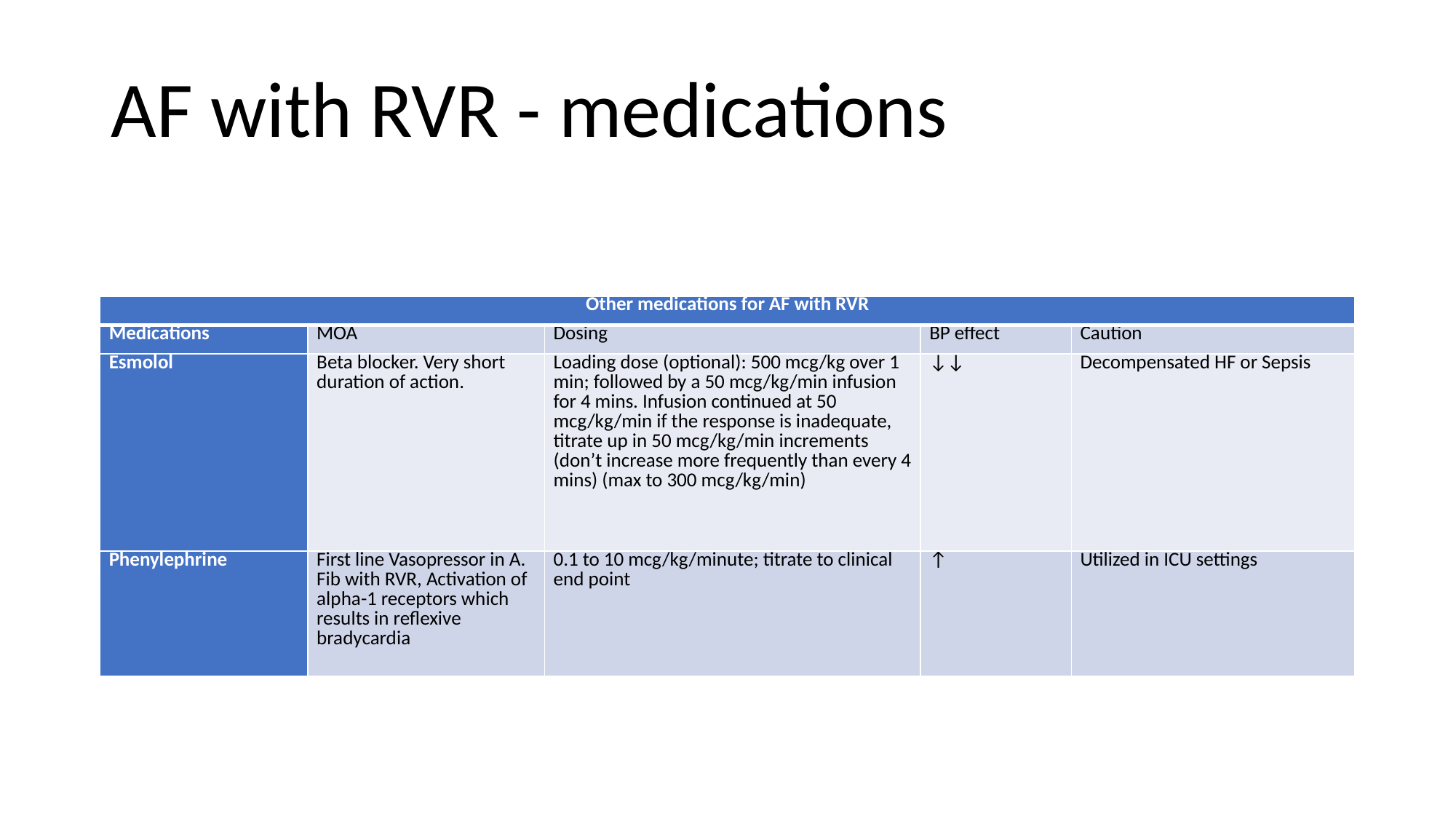

# AF with RVR - medications
| Other medications for AF with RVR |  |  |  |  |
| --- | --- | --- | --- | --- |
| Medications | MOA | Dosing | BP effect | Caution |
| Esmolol | Beta blocker. Very short duration of action. | Loading dose (optional): 500 mcg/kg over 1 min; followed by a 50 mcg/kg/min infusion for 4 mins. Infusion continued at 50 mcg/kg/min if the response is inadequate, titrate up in 50 mcg/kg/min increments (don’t increase more frequently than every 4 mins) (max to 300 mcg/kg/min) | ↓↓ | Decompensated HF or Sepsis |
| Phenylephrine | First line Vasopressor in A. Fib with RVR, Activation of alpha-1 receptors which results in reflexive bradycardia | 0.1 to 10 mcg/kg/minute; titrate to clinical end point | ↑ | Utilized in ICU settings |